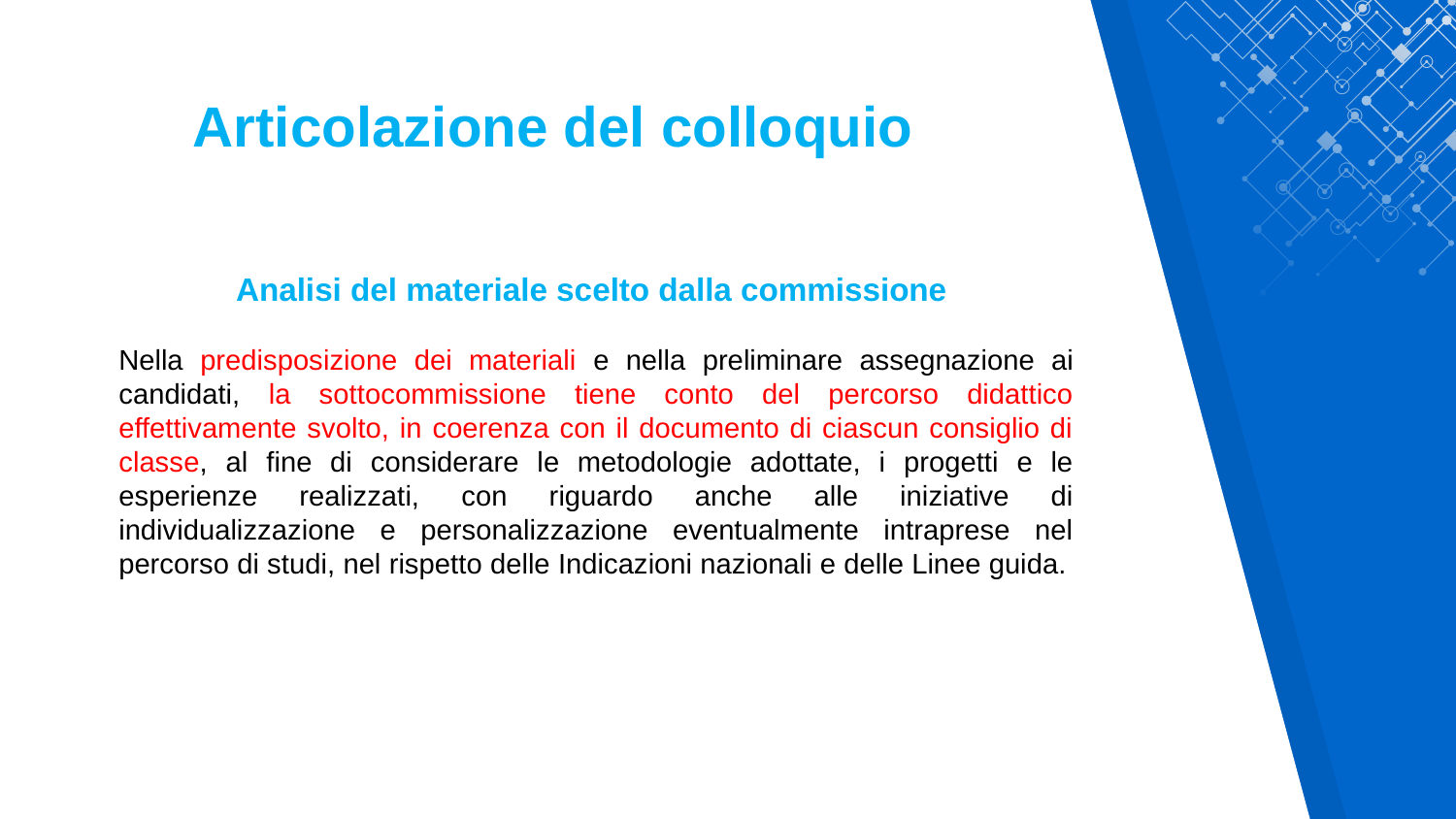

Articolazione del colloquio

Analisi del materiale scelto dalla commissione

Nella predisposizione dei materiali e nella preliminare assegnazione ai candidati, la sottocommissione tiene conto del percorso didattico effettivamente svolto, in coerenza con il documento di ciascun consiglio di classe, al fine di considerare le metodologie adottate, i progetti e le esperienze realizzati, con riguardo anche alle iniziative di individualizzazione e personalizzazione eventualmente intraprese nel percorso di studi, nel rispetto delle Indicazioni nazionali e delle Linee guida.
11